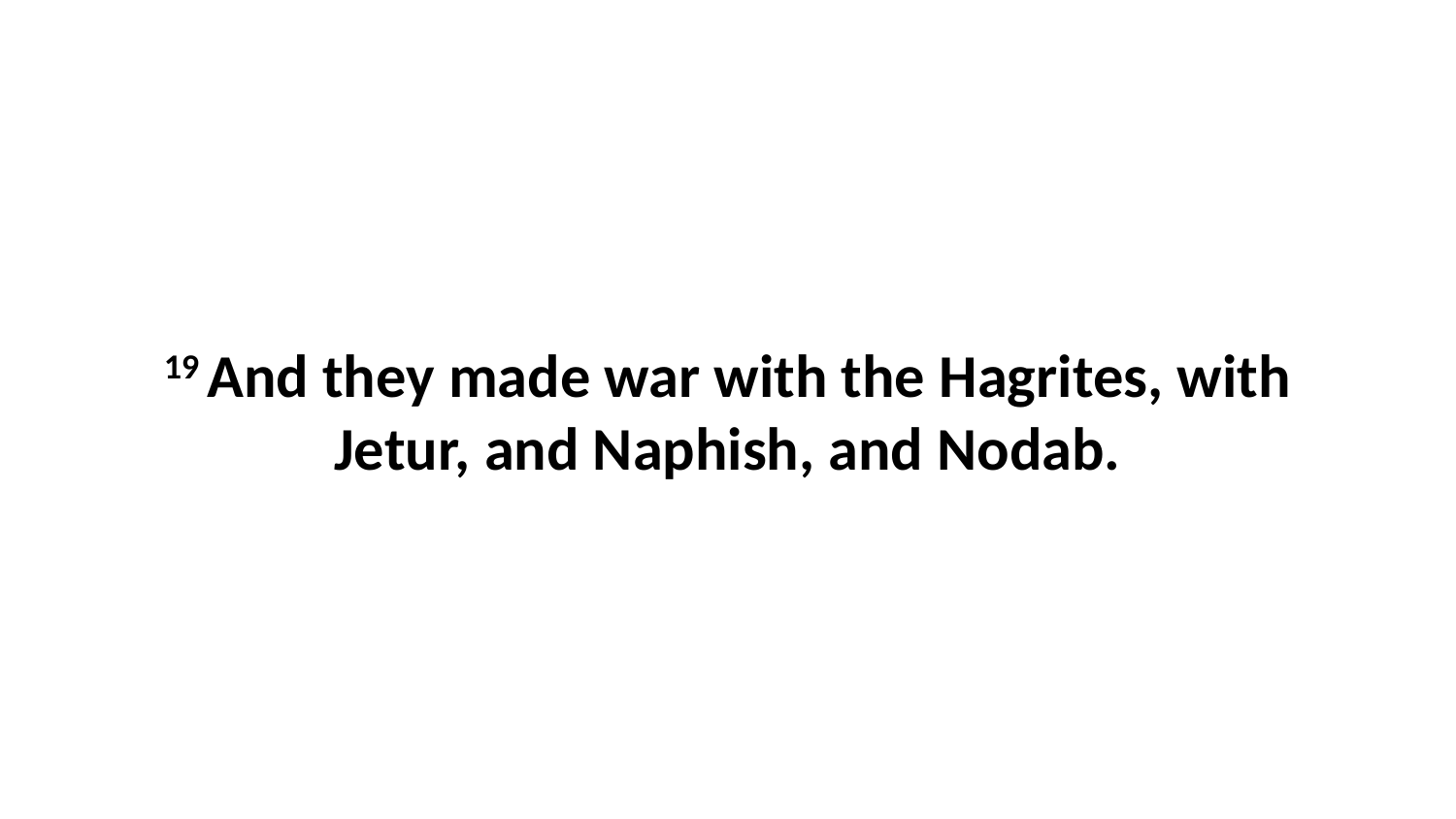

19 And they made war with the Hagrites, with Jetur, and Naphish, and Nodab.